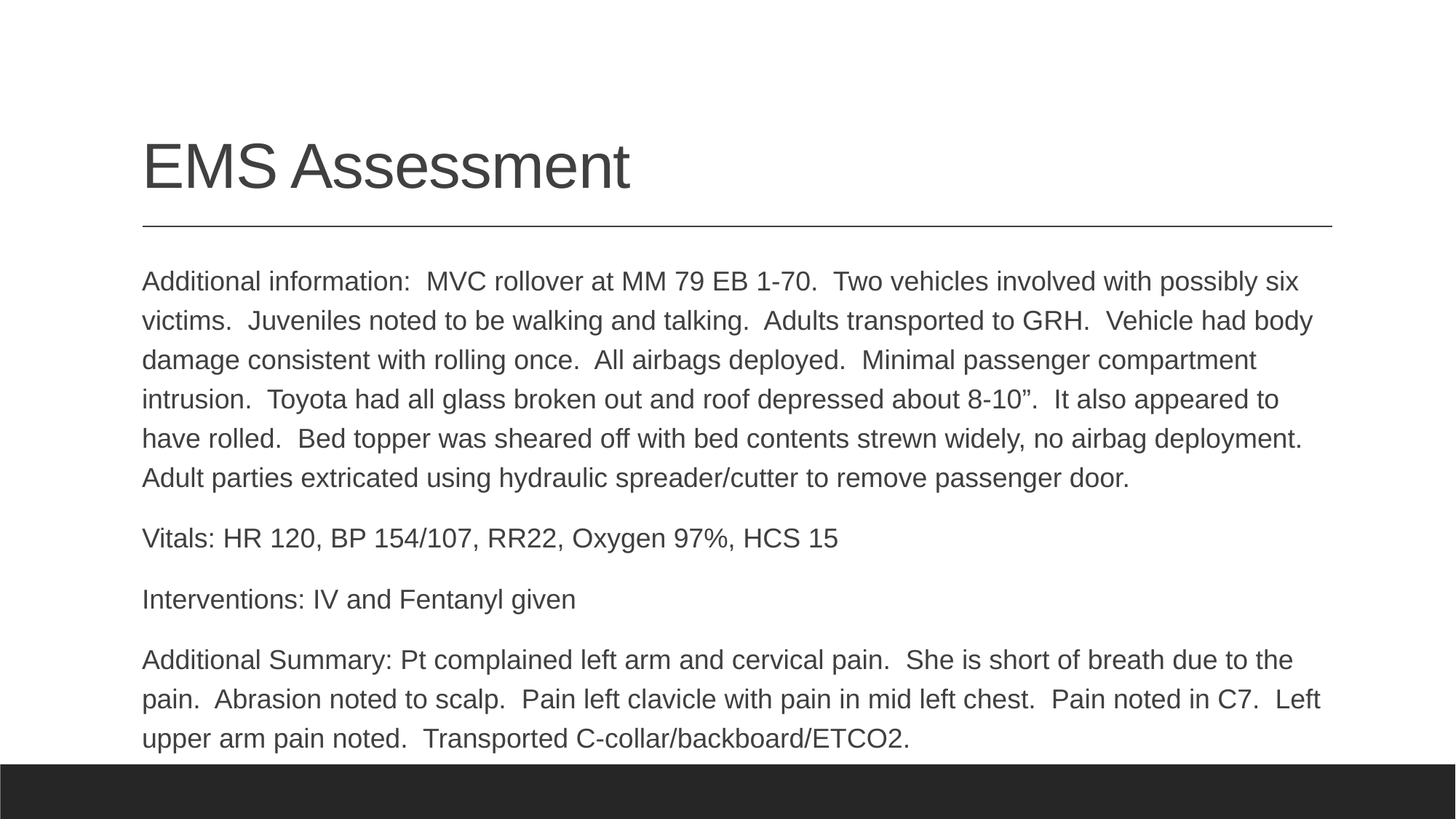

# EMS Assessment
Additional information:  MVC rollover at MM 79 EB 1-70.  Two vehicles involved with possibly six victims.  Juveniles noted to be walking and talking.  Adults transported to GRH.  Vehicle had body damage consistent with rolling once.  All airbags deployed.  Minimal passenger compartment intrusion.  Toyota had all glass broken out and roof depressed about 8-10”.  It also appeared to have rolled.  Bed topper was sheared off with bed contents strewn widely, no airbag deployment.  Adult parties extricated using hydraulic spreader/cutter to remove passenger door.
Vitals: HR 120, BP 154/107, RR22, Oxygen 97%, HCS 15
Interventions: IV and Fentanyl given
Additional Summary: Pt complained left arm and cervical pain.  She is short of breath due to the pain.  Abrasion noted to scalp.  Pain left clavicle with pain in mid left chest.  Pain noted in C7.  Left upper arm pain noted.  Transported C-collar/backboard/ETCO2.